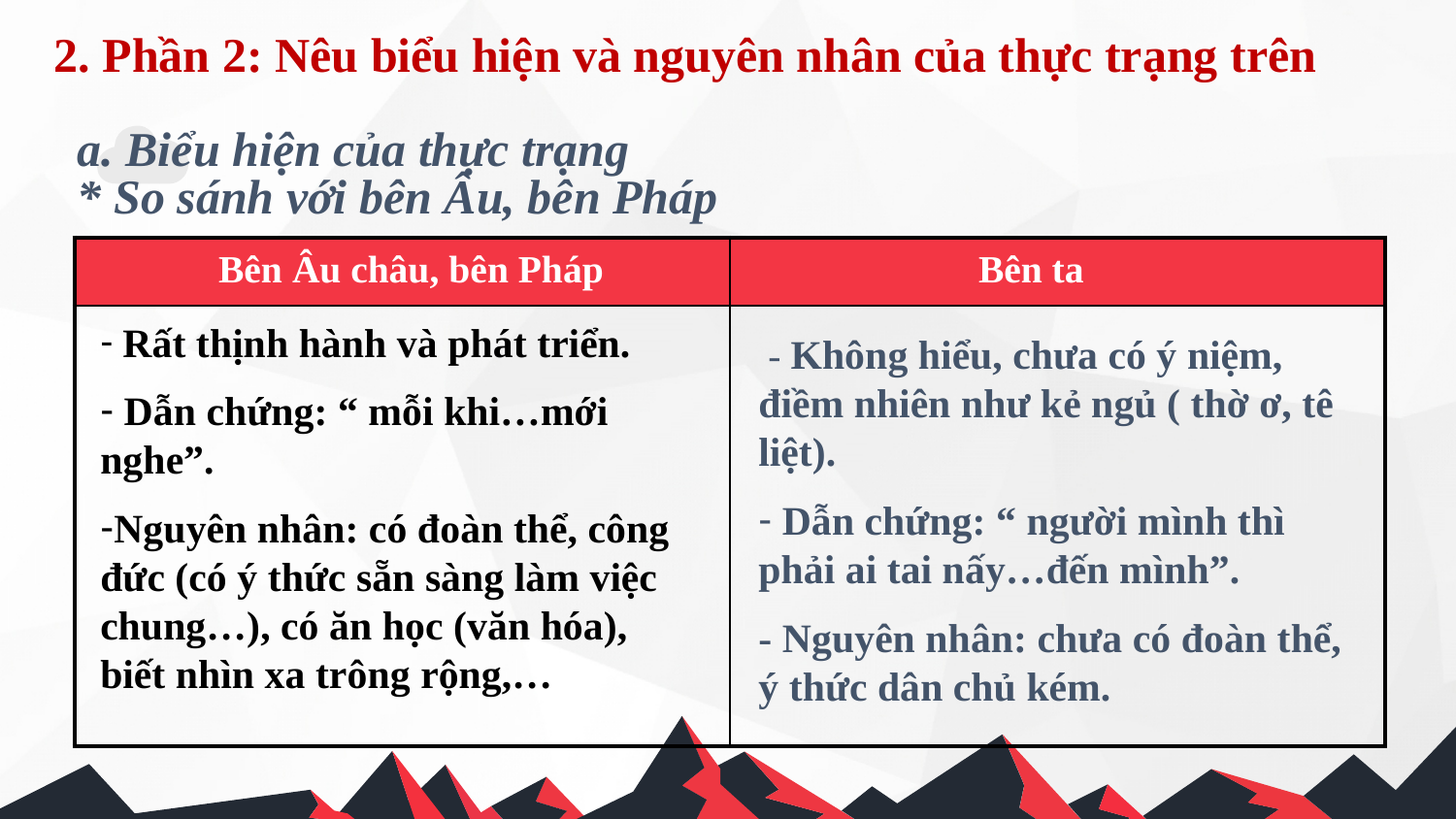

2. Phần 2: Nêu biểu hiện và nguyên nhân của thực trạng trên
a. Biểu hiện của thực trạng
* So sánh với bên Âu, bên Pháp

|  |  |
| --- | --- |
|  |  |
           Bên Âu châu, bên Pháp
 Bên ta
 Rất thịnh hành và phát triển.
 Dẫn chứng: “ mỗi khi…mới nghe”.
Nguyên nhân: có đoàn thể, công đức (có ý thức sẵn sàng làm việc chung…), có ăn học (văn hóa), biết nhìn xa trông rộng,…
 - Không hiểu, chưa có ý niệm, điềm nhiên như kẻ ngủ ( thờ ơ, tê liệt).
 Dẫn chứng: “ người mình thì phải ai tai nấy…đến mình”.
- Nguyên nhân: chưa có đoàn thể, ý thức dân chủ kém.